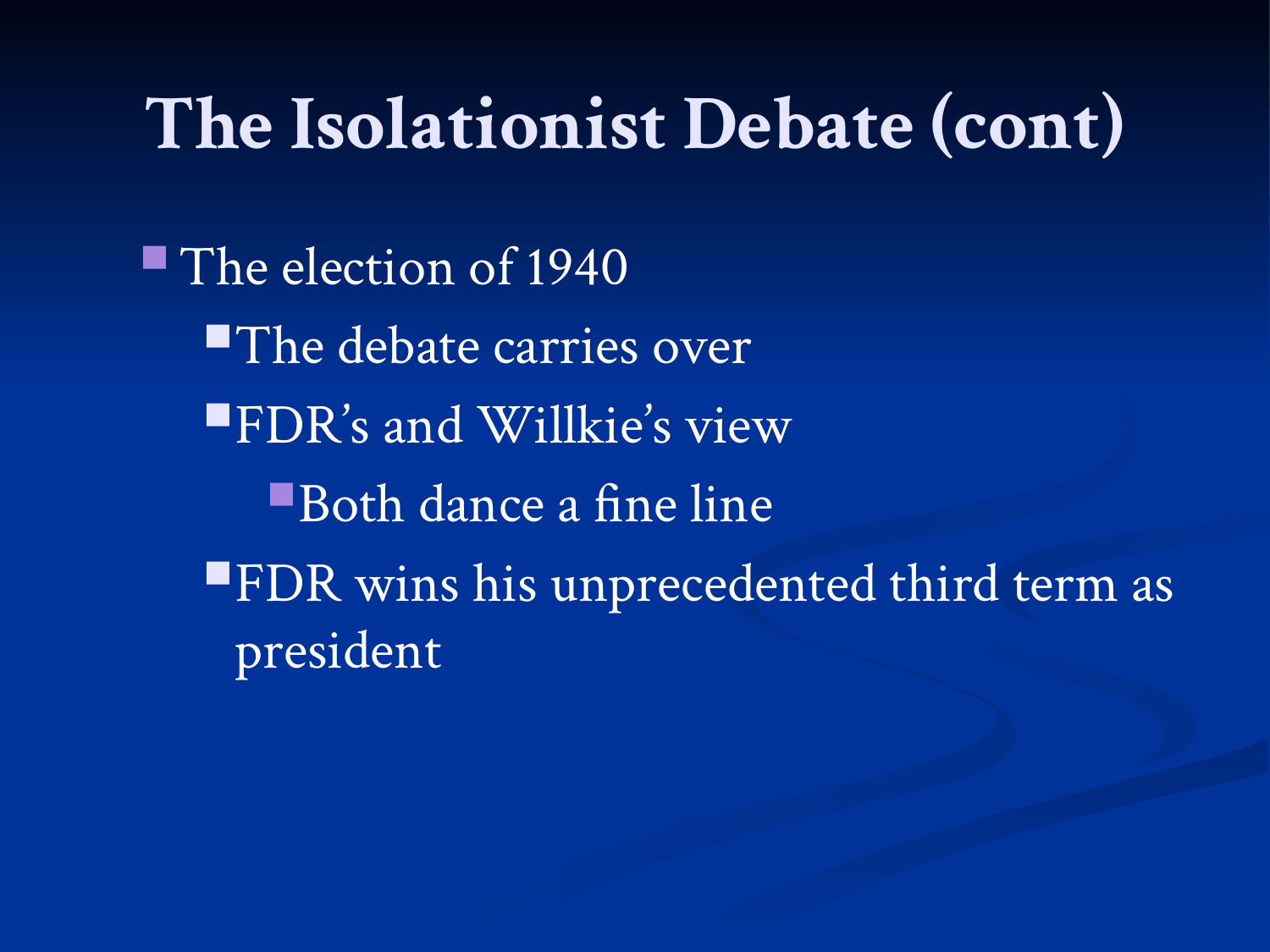

# The Isolationist Debate (cont)
The election of 1940
The debate carries over
FDR’s and Willkie’s view
Both dance a fine line
FDR wins his unprecedented third term as president